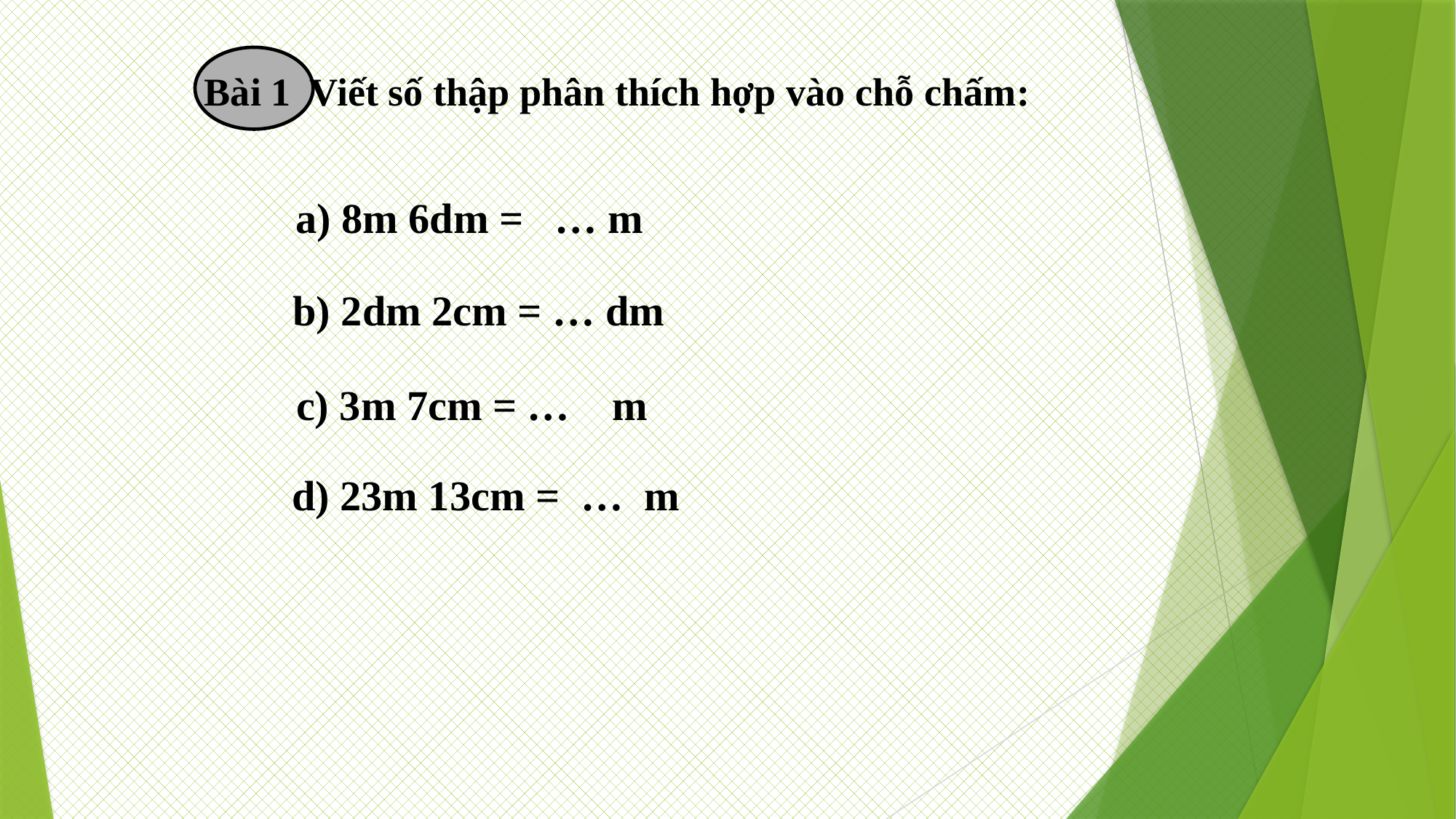

Bài 1  Viết số thập phân thích hợp vào chỗ chấm:
a) 8m 6dm =   … m
b) 2dm 2cm = … dm
 c) 3m 7cm = …    m
d) 23m 13cm =  …  m